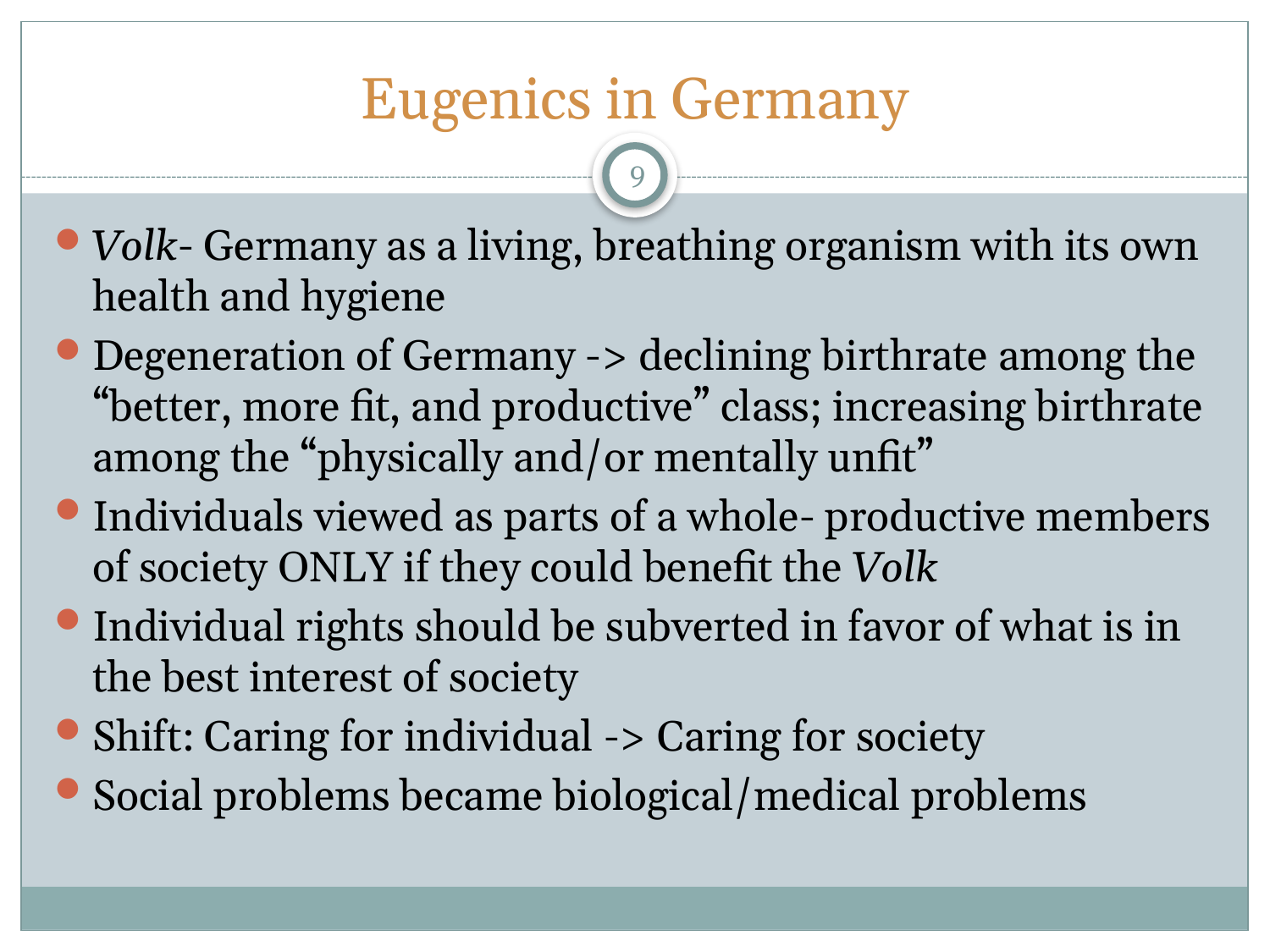

# Eugenics in Germany
9
Volk- Germany as a living, breathing organism with its own health and hygiene
Degeneration of Germany -> declining birthrate among the “better, more fit, and productive” class; increasing birthrate among the “physically and/or mentally unfit”
Individuals viewed as parts of a whole- productive members of society ONLY if they could benefit the Volk
Individual rights should be subverted in favor of what is in the best interest of society
Shift: Caring for individual -> Caring for society
Social problems became biological/medical problems